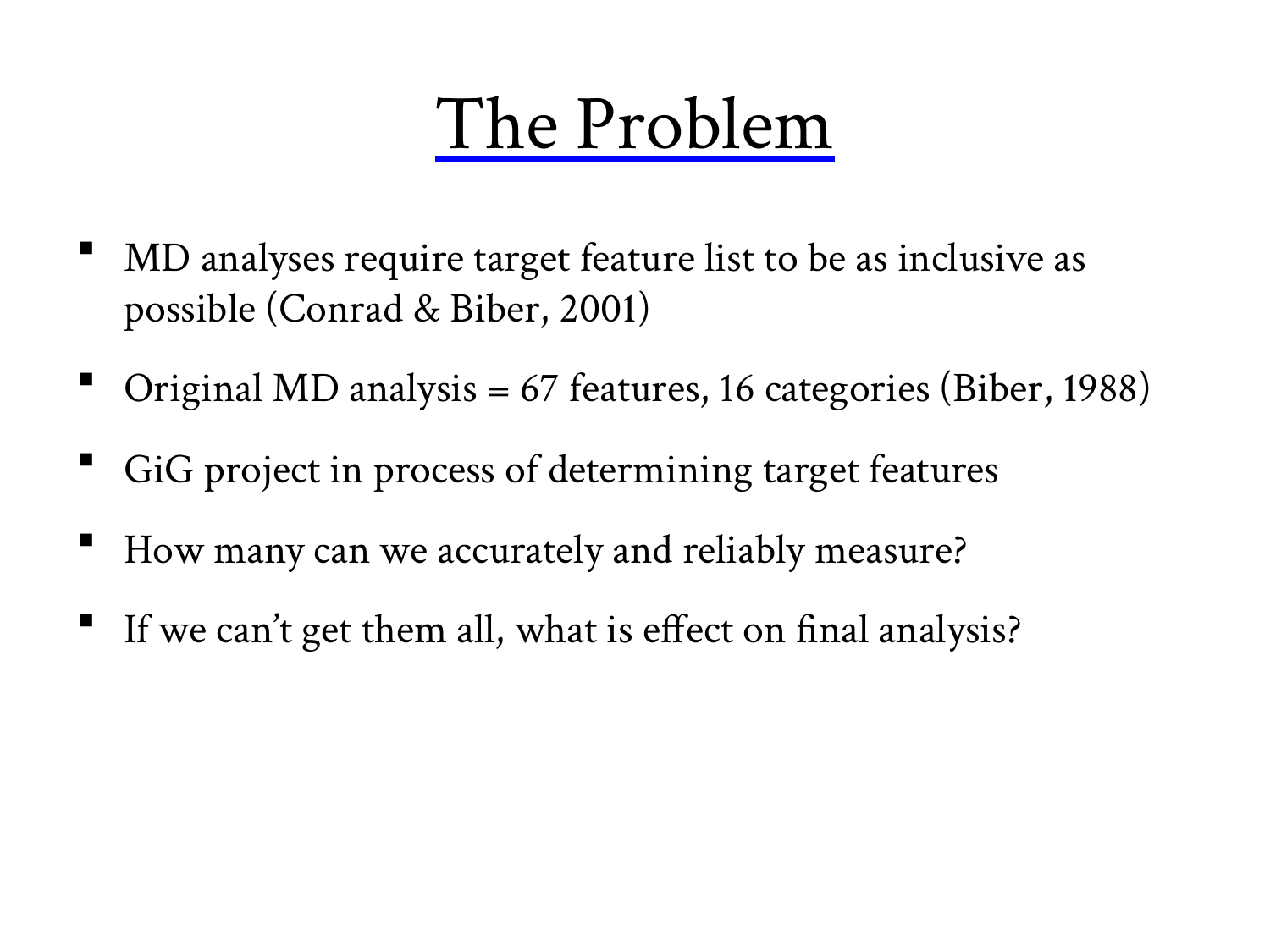

# The Problem
MD analyses require target feature list to be as inclusive as possible (Conrad & Biber, 2001)
Original MD analysis = 67 features, 16 categories (Biber, 1988)
GiG project in process of determining target features
How many can we accurately and reliably measure?
If we can’t get them all, what is effect on final analysis?